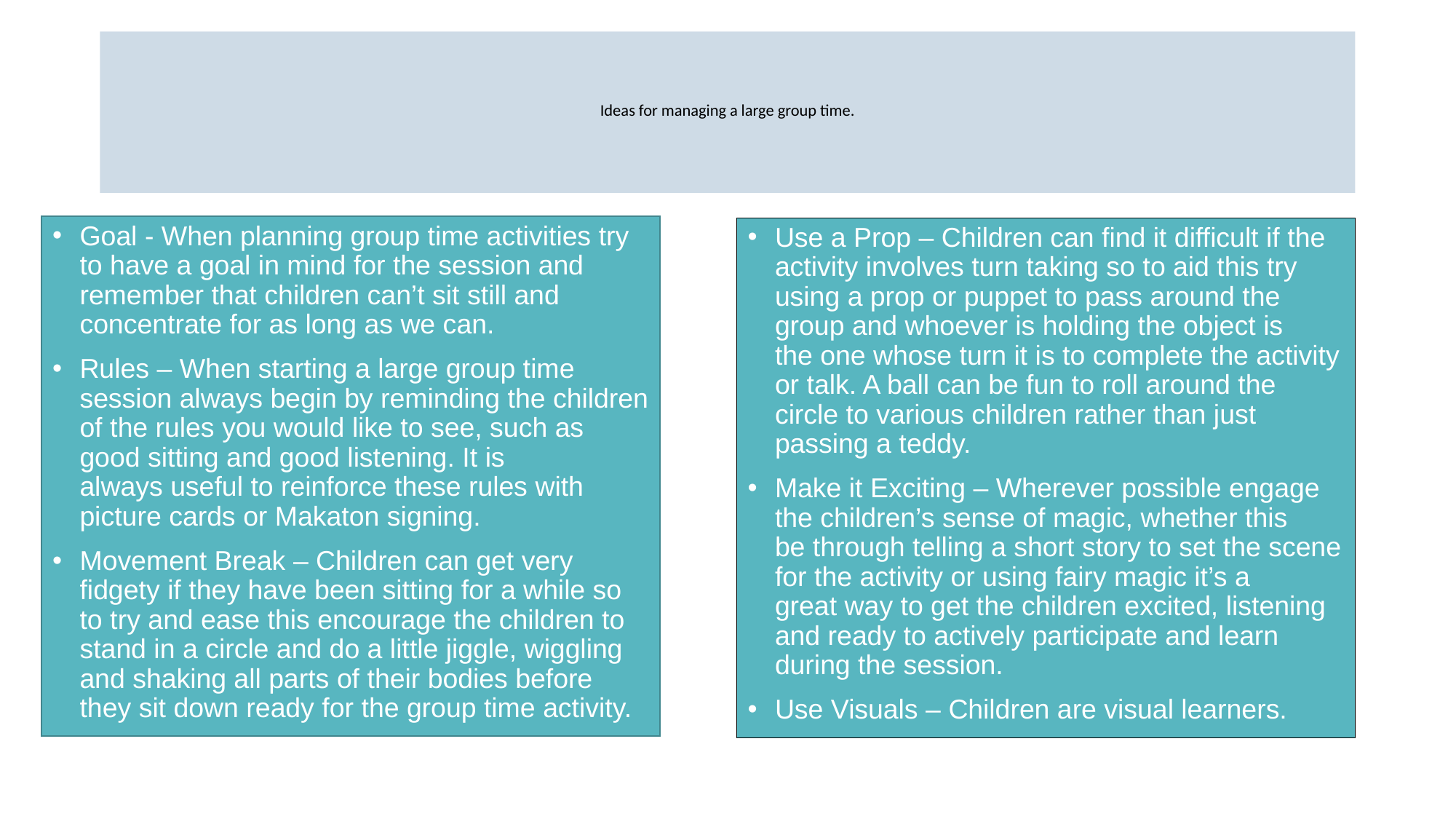

# Ideas for managing a large group time.
Goal - When planning group time activities try to have a goal in mind for the session and remember that children can’t sit still and concentrate for as long as we can.
Rules – When starting a large group time session always begin by reminding the children of the rules you would like to see, such as good sitting and good listening. It is always useful to reinforce these rules with picture cards or Makaton signing.
Movement Break – Children can get very fidgety if they have been sitting for a while so to try and ease this encourage the children to stand in a circle and do a little jiggle, wiggling and shaking all parts of their bodies before they sit down ready for the group time activity.

Use a Prop – Children can find it difficult if the activity involves turn taking so to aid this try using a prop or puppet to pass around the group and whoever is holding the object is the one whose turn it is to complete the activity or talk. A ball can be fun to roll around the circle to various children rather than just passing a teddy.
Make it Exciting – Wherever possible engage the children’s sense of magic, whether this be through telling a short story to set the scene for the activity or using fairy magic it’s a great way to get the children excited, listening and ready to actively participate and learn during the session.
Use Visuals – Children are visual learners.